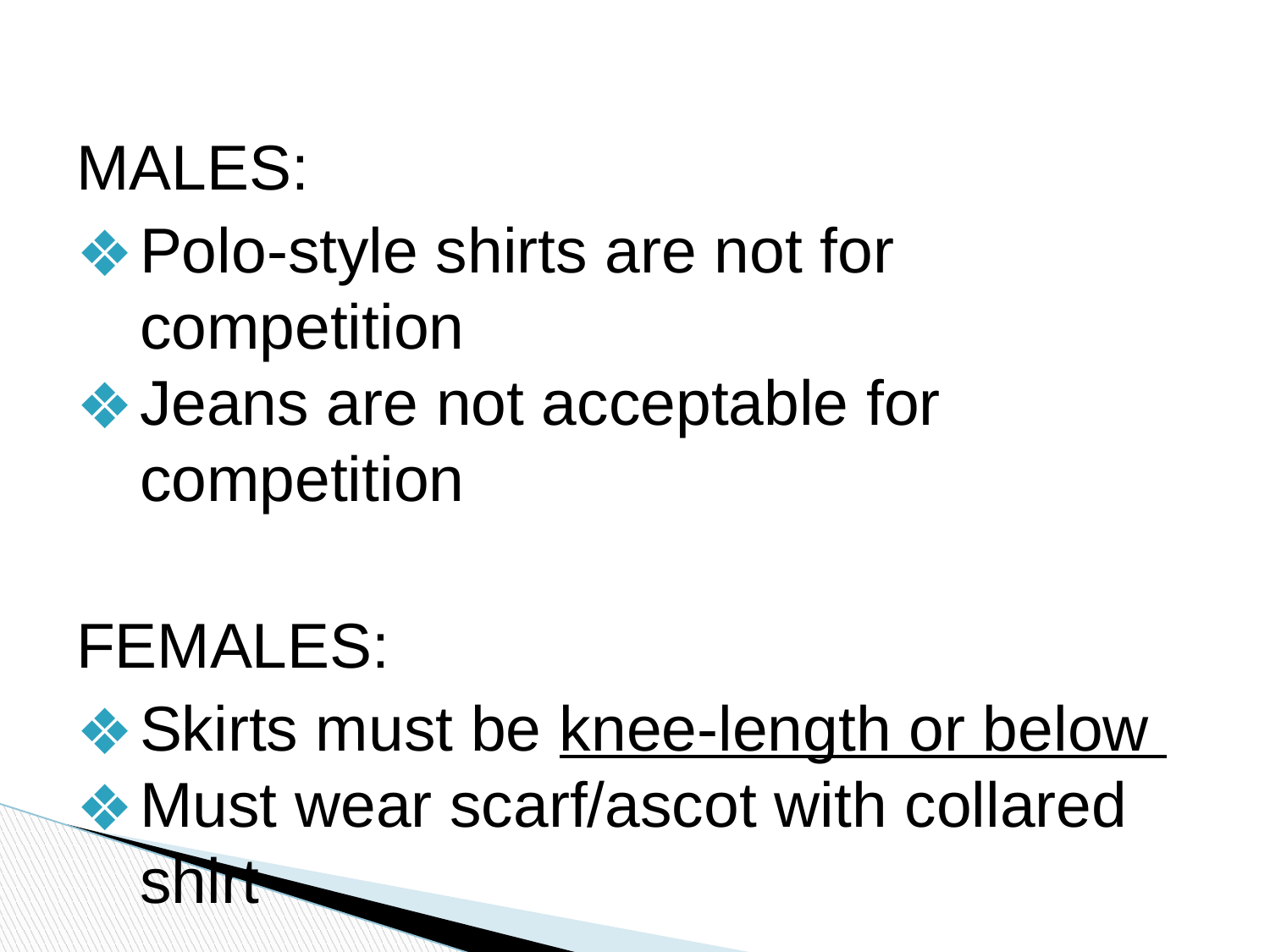

#
MALES:
Polo-style shirts are not for competition
Jeans are not acceptable for competition

FEMALES:
Skirts must be knee-length or below
Must wear scarf/ascot with collared shirt